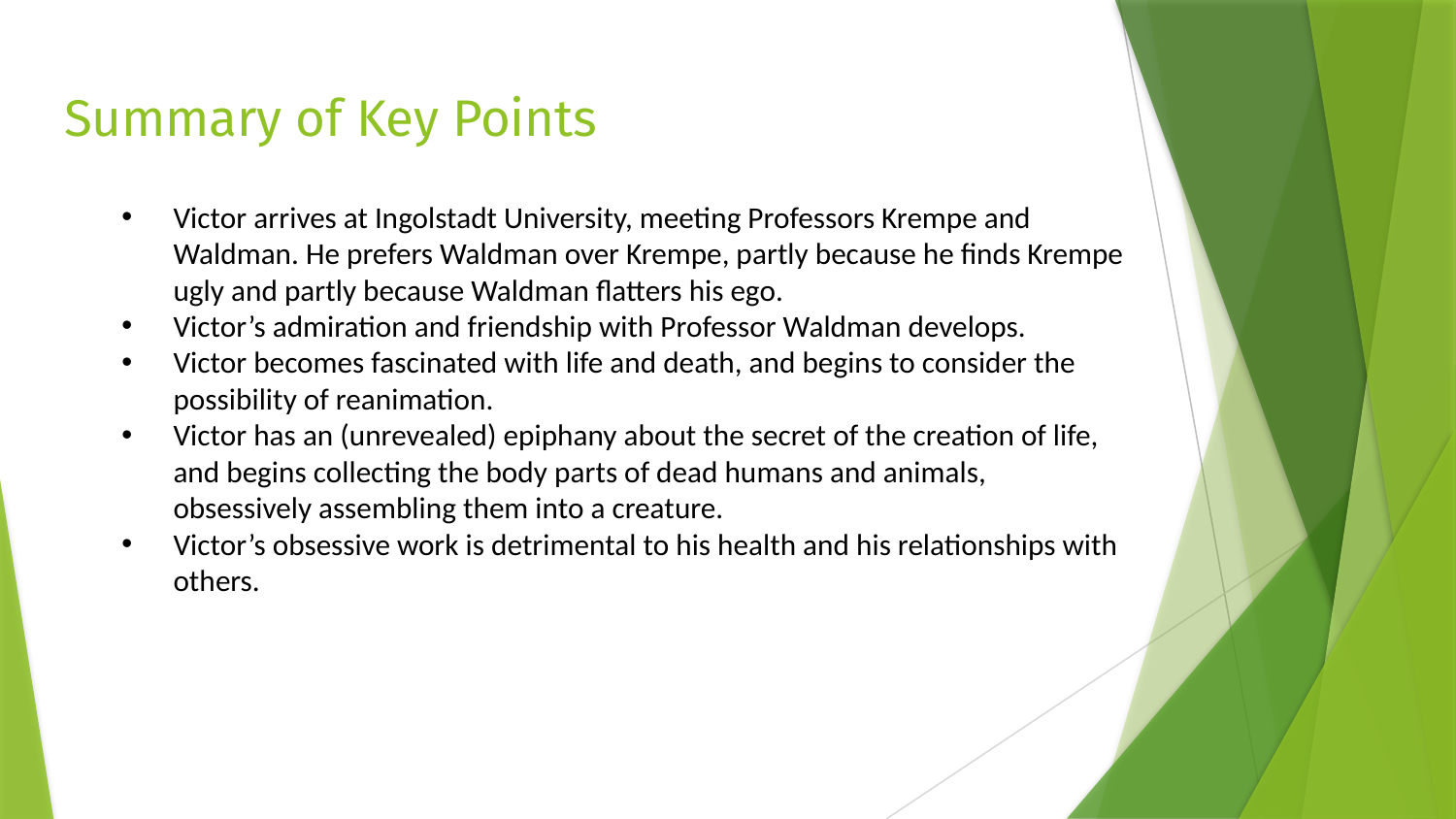

# Summary of Key Points
Victor arrives at Ingolstadt University, meeting Professors Krempe and Waldman. He prefers Waldman over Krempe, partly because he finds Krempe ugly and partly because Waldman flatters his ego.
Victor’s admiration and friendship with Professor Waldman develops.
Victor becomes fascinated with life and death, and begins to consider the possibility of reanimation.
Victor has an (unrevealed) epiphany about the secret of the creation of life, and begins collecting the body parts of dead humans and animals, obsessively assembling them into a creature.
Victor’s obsessive work is detrimental to his health and his relationships with others.